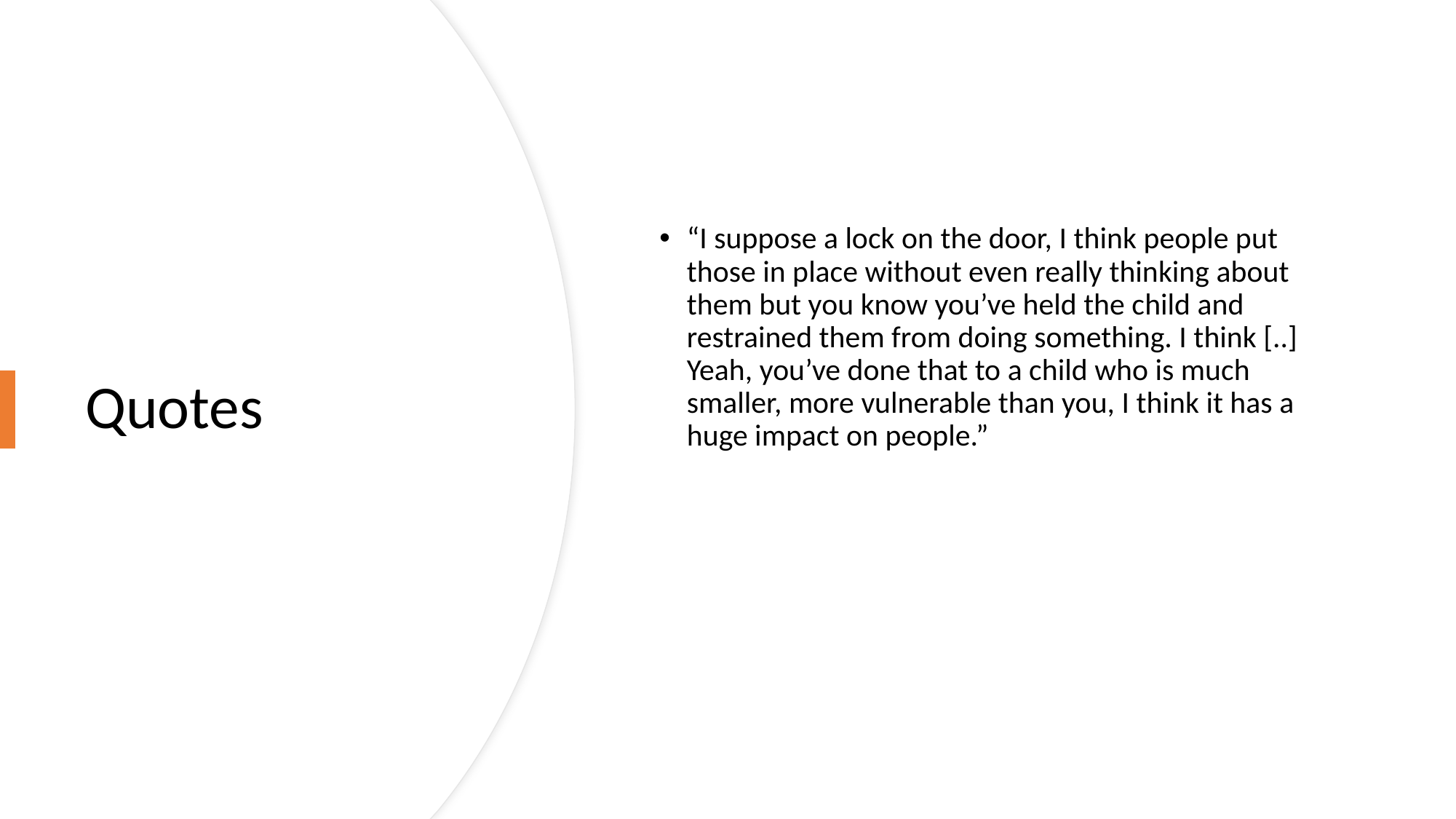

“I suppose a lock on the door, I think people put those in place without even really thinking about them but you know you’ve held the child and restrained them from doing something. I think [..] Yeah, you’ve done that to a child who is much smaller, more vulnerable than you, I think it has a huge impact on people.”

# Quotes